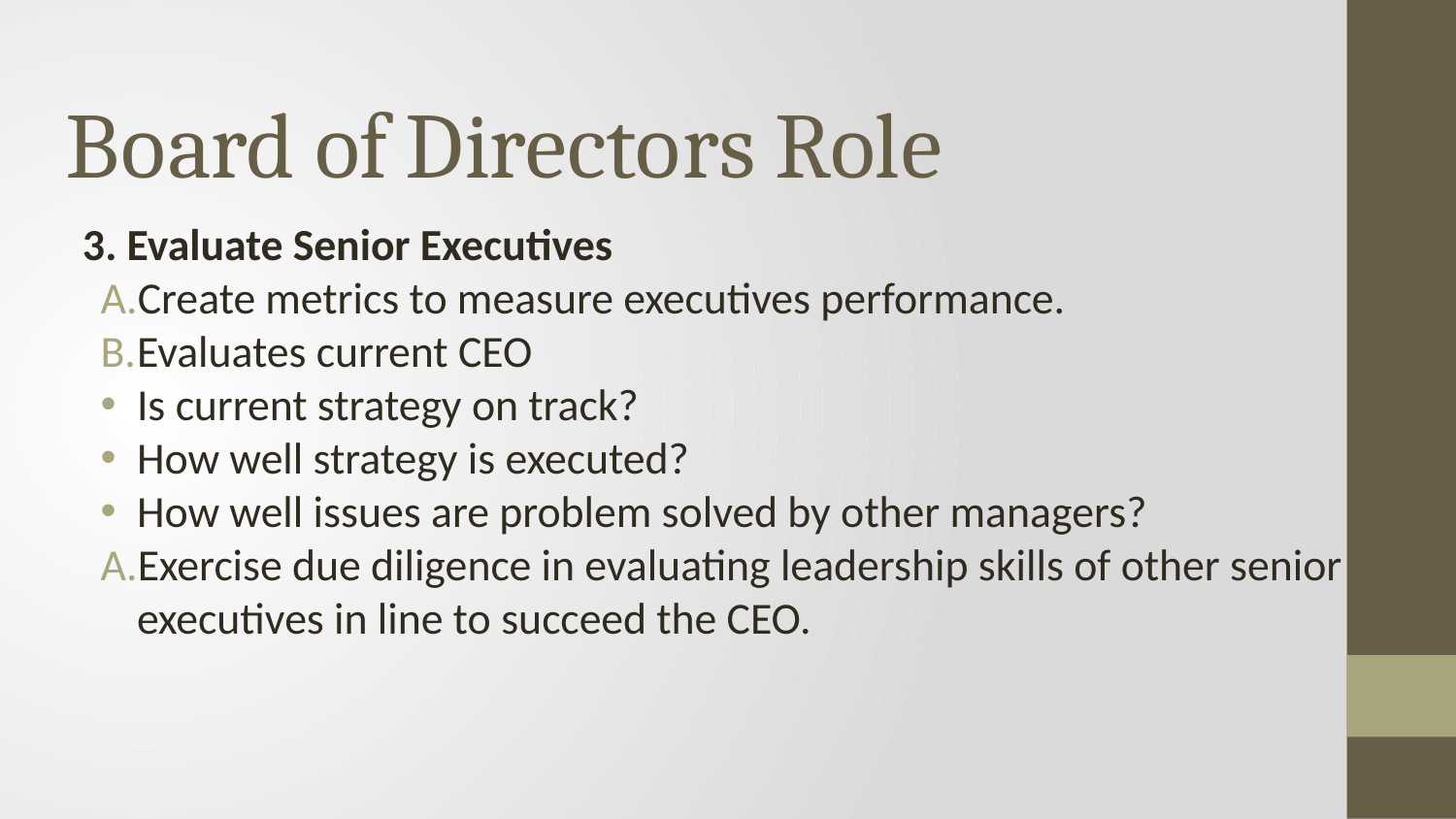

# Board of Directors Role
3. Evaluate Senior Executives
Create metrics to measure executives performance.
Evaluates current CEO
Is current strategy on track?
How well strategy is executed?
How well issues are problem solved by other managers?
Exercise due diligence in evaluating leadership skills of other senior executives in line to succeed the CEO.